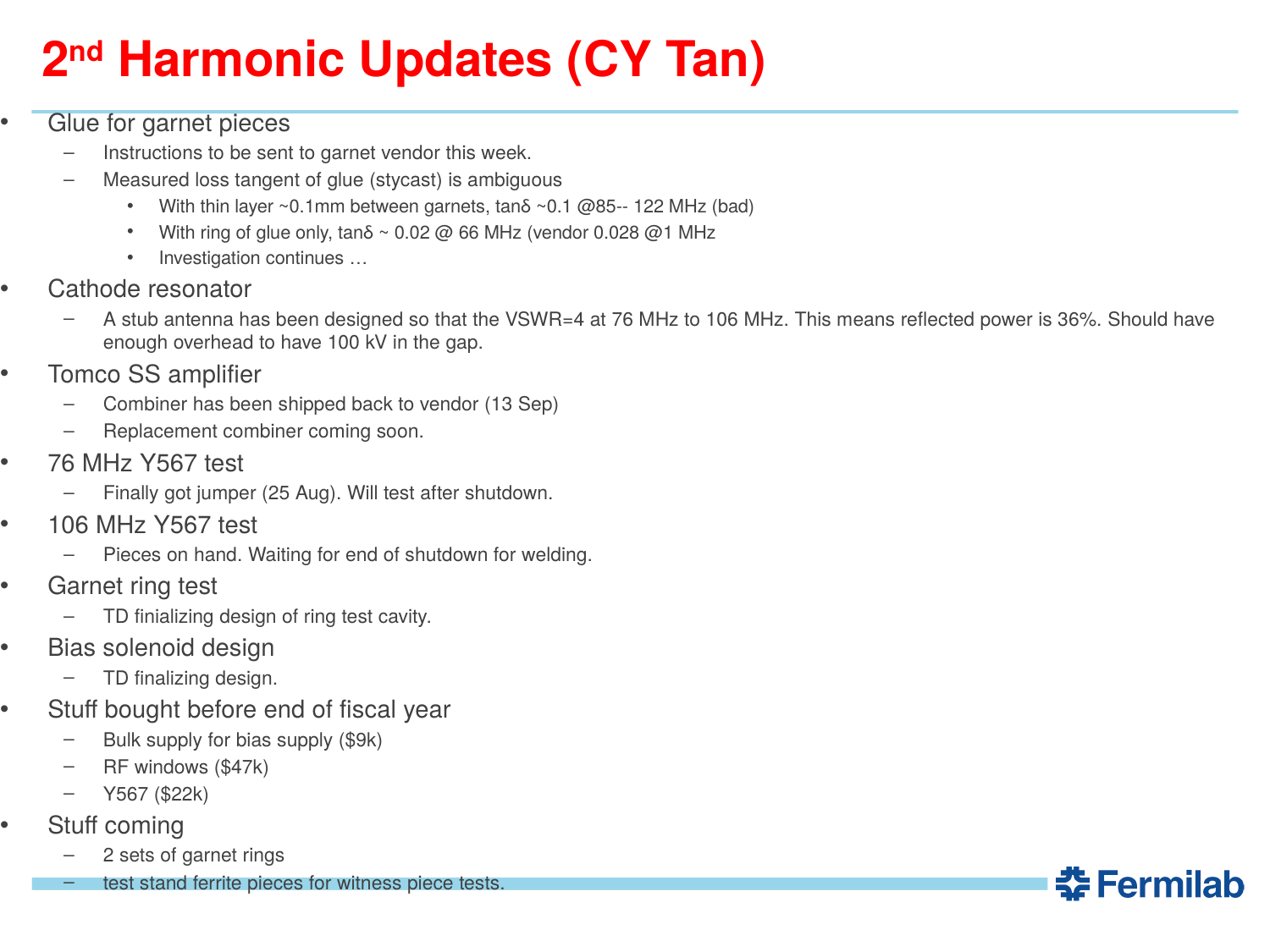

# 2nd Harmonic Updates (CY Tan)
Glue for garnet pieces
Instructions to be sent to garnet vendor this week.
Measured loss tangent of glue (stycast) is ambiguous
With thin layer ~0.1mm between garnets, tanδ ~0.1 @85-- 122 MHz (bad)
With ring of glue only, tanδ ~ 0.02 @ 66 MHz (vendor 0.028 @1 MHz
Investigation continues …
Cathode resonator
A stub antenna has been designed so that the VSWR=4 at 76 MHz to 106 MHz. This means reflected power is 36%. Should have enough overhead to have 100 kV in the gap.
Tomco SS amplifier
Combiner has been shipped back to vendor (13 Sep)
Replacement combiner coming soon.
76 MHz Y567 test
Finally got jumper (25 Aug). Will test after shutdown.
106 MHz Y567 test
Pieces on hand. Waiting for end of shutdown for welding.
Garnet ring test
TD finializing design of ring test cavity.
Bias solenoid design
TD finalizing design.
Stuff bought before end of fiscal year
Bulk supply for bias supply ($9k)
RF windows ($47k)
Y567 ($22k)
Stuff coming
2 sets of garnet rings
test stand ferrite pieces for witness piece tests.